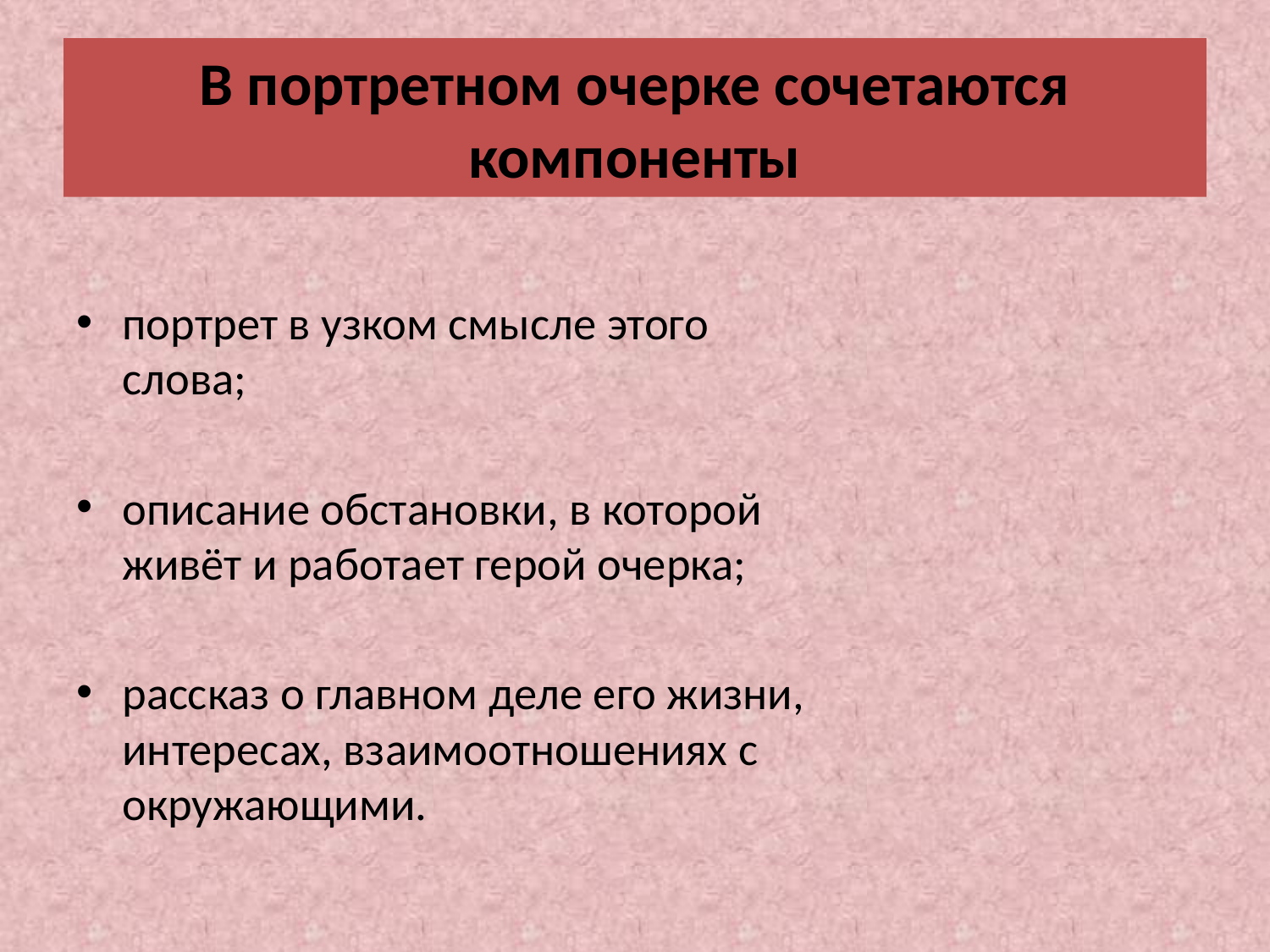

# В портретном очерке сочетаются компоненты

портрет в узком смысле этого слова;

описание обстановки, в которой живёт и работает герой очерка;

рассказ о главном деле его жизни, интересах, взаимоотношениях с окружающими.